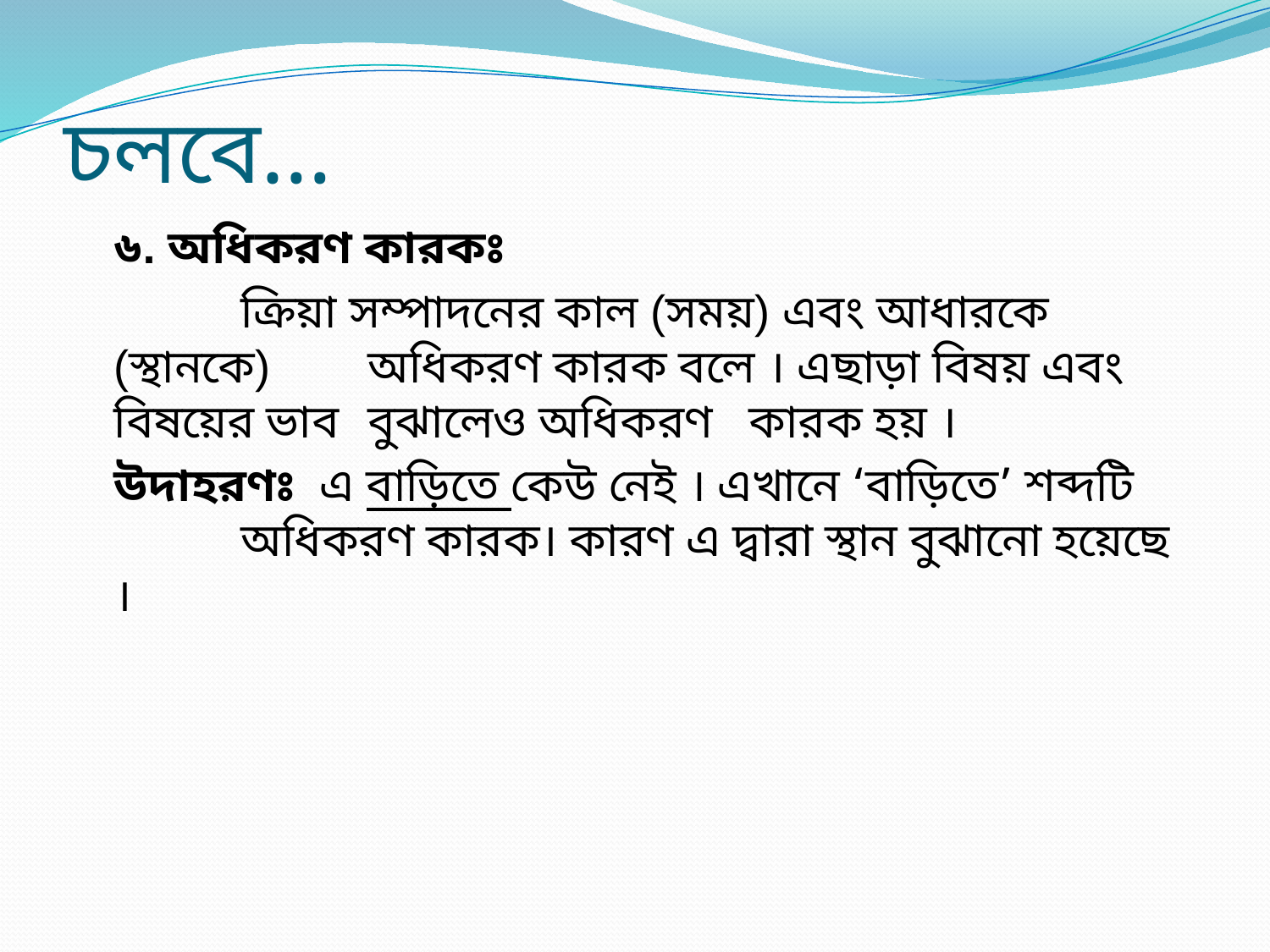

# চলবে…
	৬. অধিকরণ কারকঃ
		ক্রিয়া সম্পাদনের কাল (সময়) এবং আধারকে (স্থানকে)  	অধিকরণ কারক বলে । এছাড়া বিষয় এবং বিষয়ের ভাব  	বুঝালেও অধিকরণ  	কারক হয় ।
	উদাহরণঃ  এ বাড়িতে কেউ নেই । এখানে ‘বাড়িতে’ শব্দটি 	অধিকরণ কারক। কারণ এ দ্বারা স্থান বুঝানো হয়েছে ।